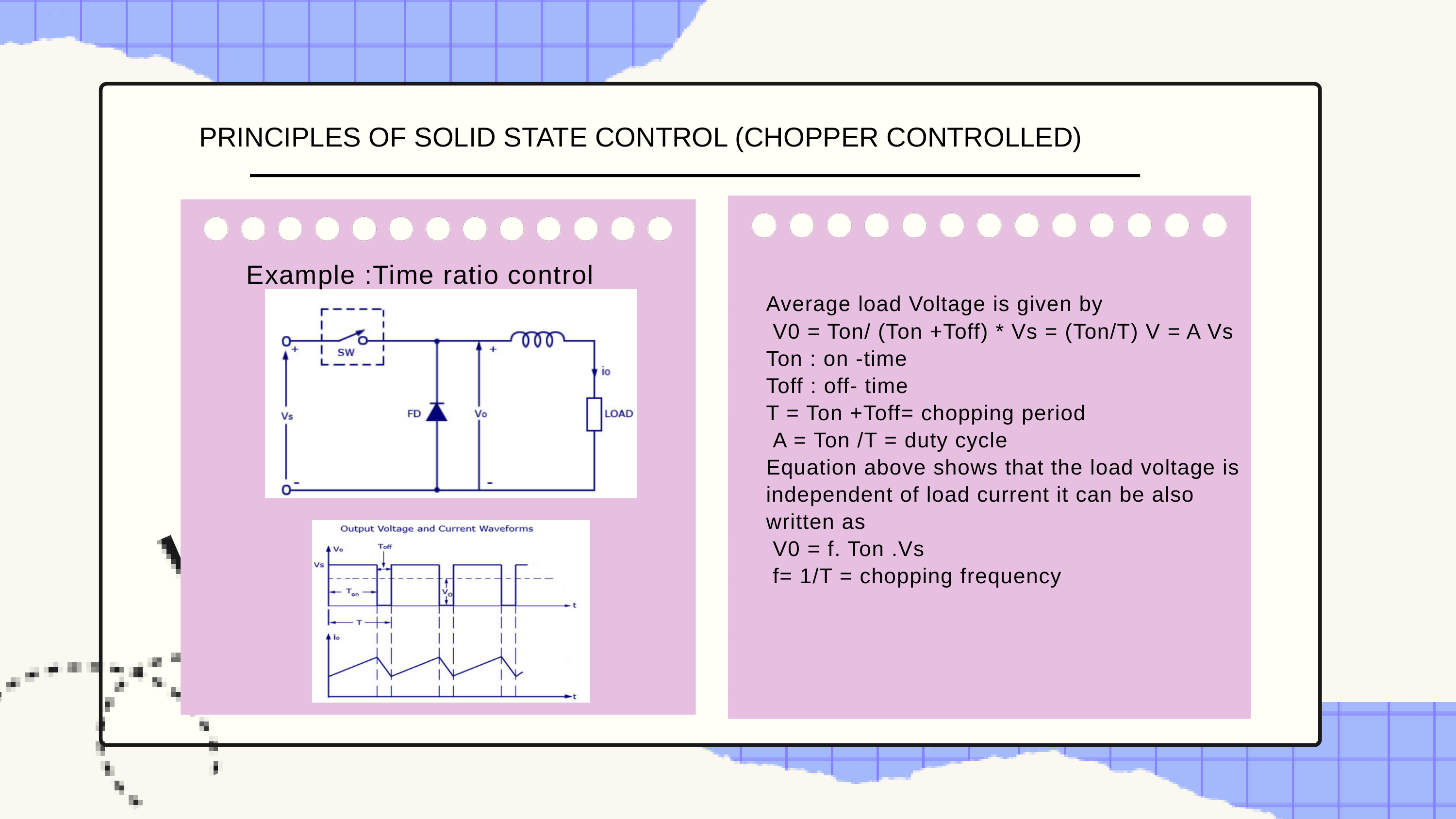

PRINCIPLES OF SOLID STATE CONTROL (CHOPPER CONTROLLED)

Example :Time ratio control
Average load Voltage is given by
 V0 = Ton/ (Ton +Toff) * Vs = (Ton/T) V = A Vs
Ton : on -time
Toff : off- time
T = Ton +Toff= chopping period
 A = Ton /T = duty cycle
Equation above shows that the load voltage is independent of load current it can be also written as
 V0 = f. Ton .Vs
 f= 1/T = chopping frequency